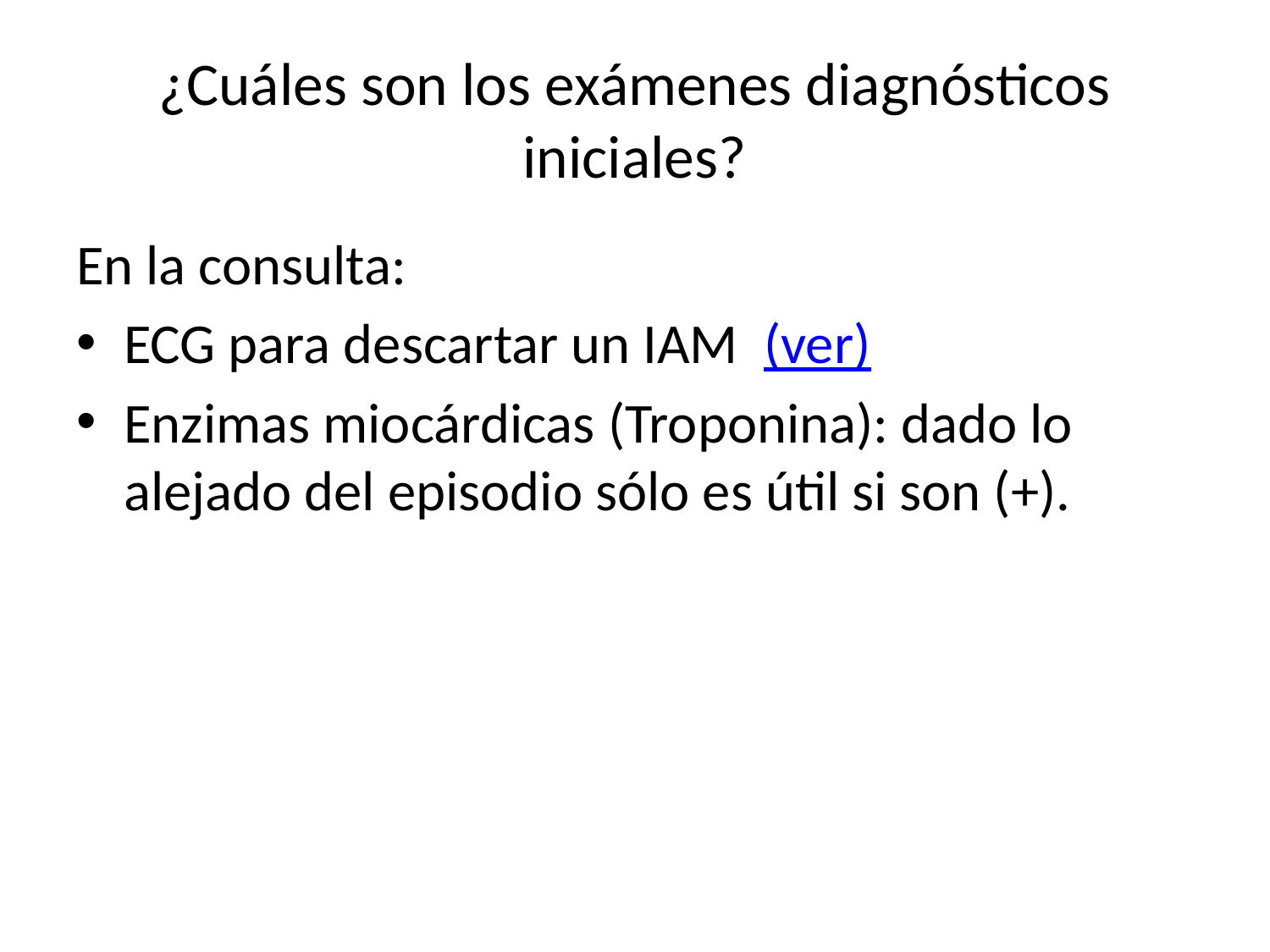

# ¿Cuáles son los exámenes diagnósticos iniciales?
En la consulta:
ECG para descartar un IAM  (ver)
Enzimas miocárdicas (Troponina): dado lo alejado del episodio sólo es útil si son (+).